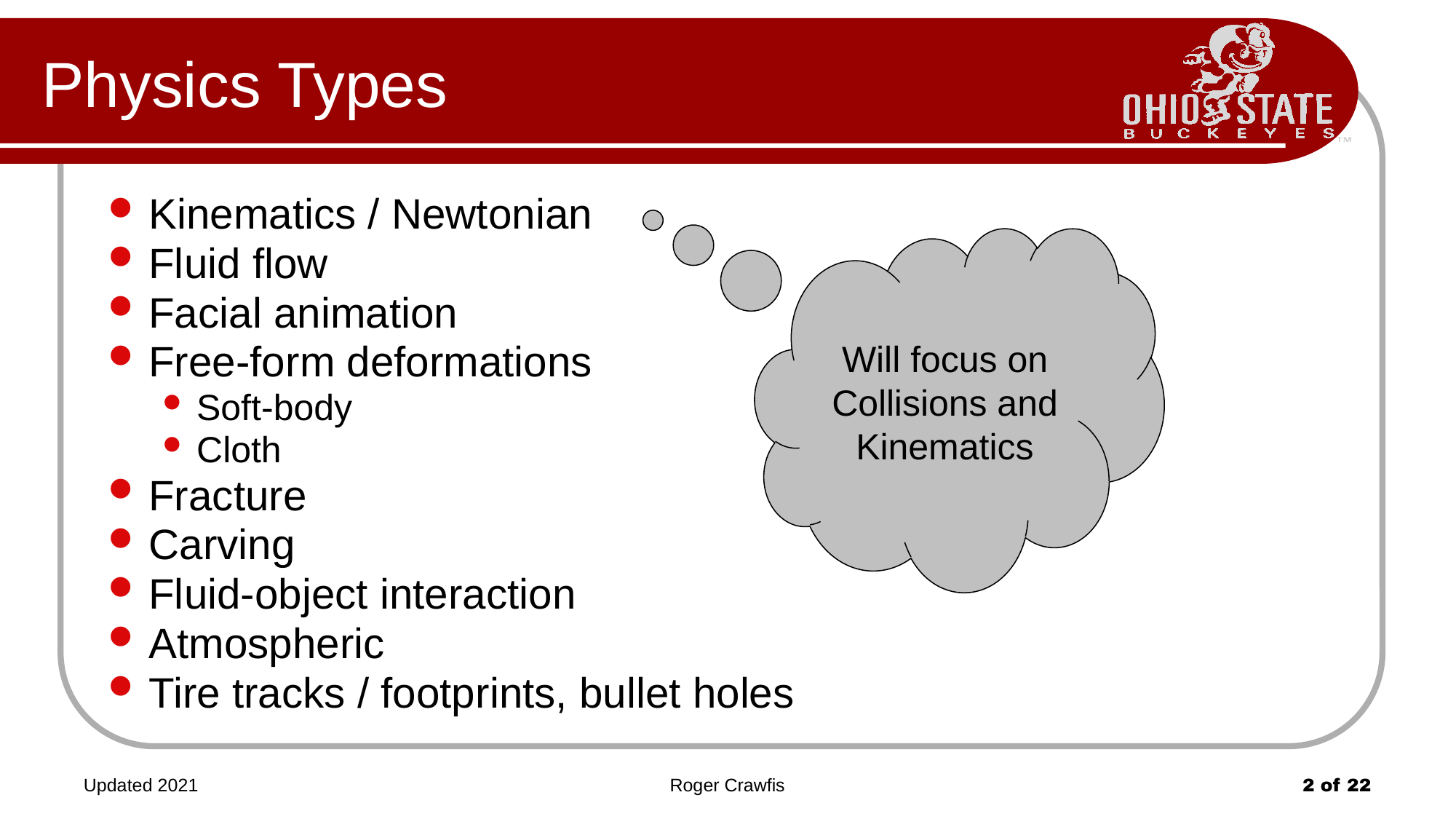

# Physics Types
Kinematics / Newtonian
Fluid flow
Facial animation
Free-form deformations
Soft-body
Cloth
Fracture
Carving
Fluid-object interaction
Atmospheric
Tire tracks / footprints, bullet holes
Will focus on Collisions and Kinematics
Updated 2021
Roger Crawfis
2 of 22